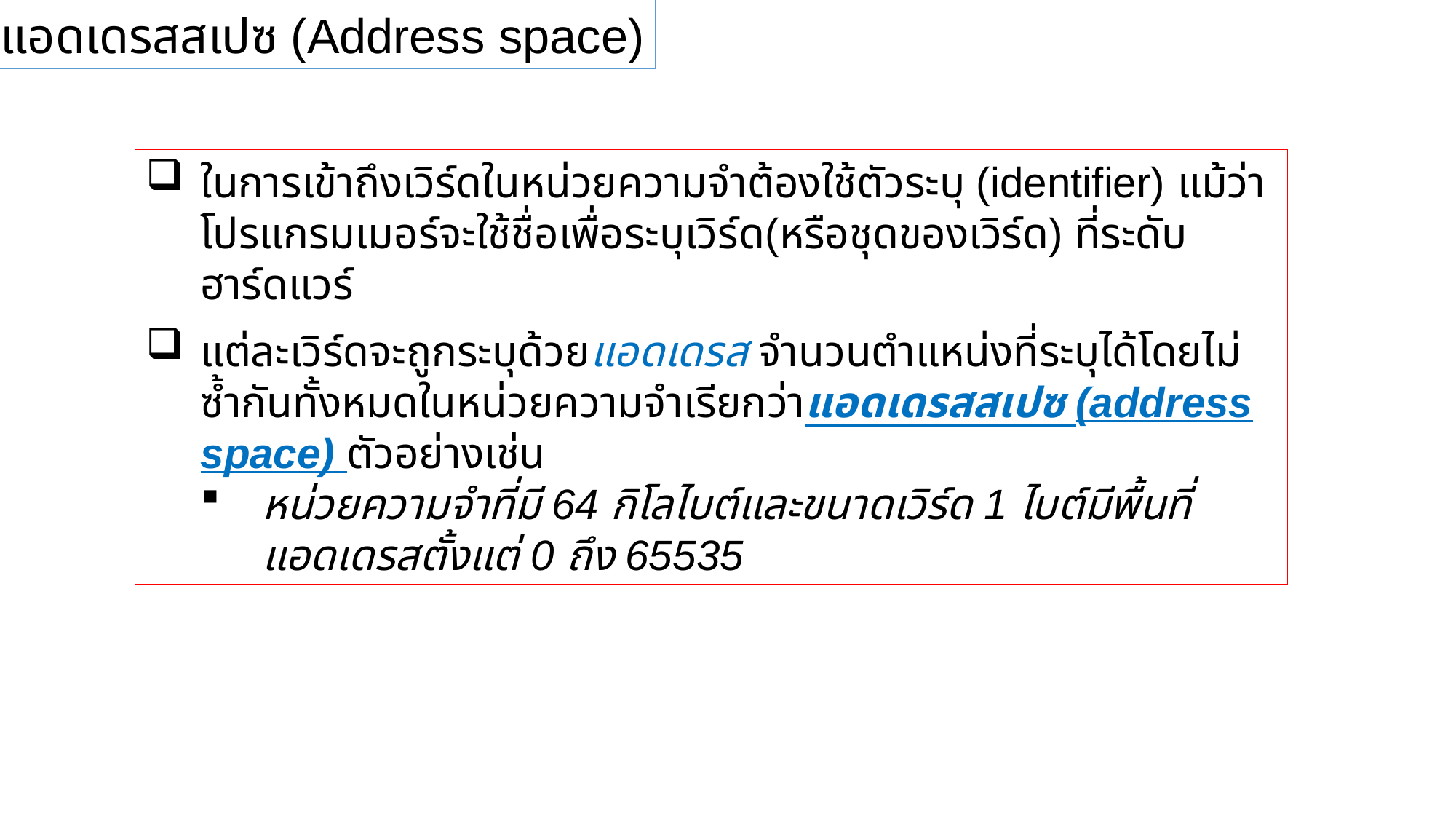

1.3.1 แอดเดรสสเปซ (Address space)
ในการเข้าถึงเวิร์ดในหน่วยความจำต้องใช้ตัวระบุ (identifier) แม้ว่าโปรแกรมเมอร์จะใช้ชื่อเพื่อระบุเวิร์ด(หรือชุดของเวิร์ด) ที่ระดับฮาร์ดแวร์

แต่ละเวิร์ดจะถูกระบุด้วยแอดเดรส จำนวนตำแหน่งที่ระบุได้โดยไม่ซ้ำกันทั้งหมดในหน่วยความจำเรียกว่าแอดเดรสสเปซ (address space) ตัวอย่างเช่น
หน่วยความจำที่มี 64 กิโลไบต์และขนาดเวิร์ด 1 ไบต์มีพื้นที่แอดเดรสตั้งแต่ 0 ถึง 65535